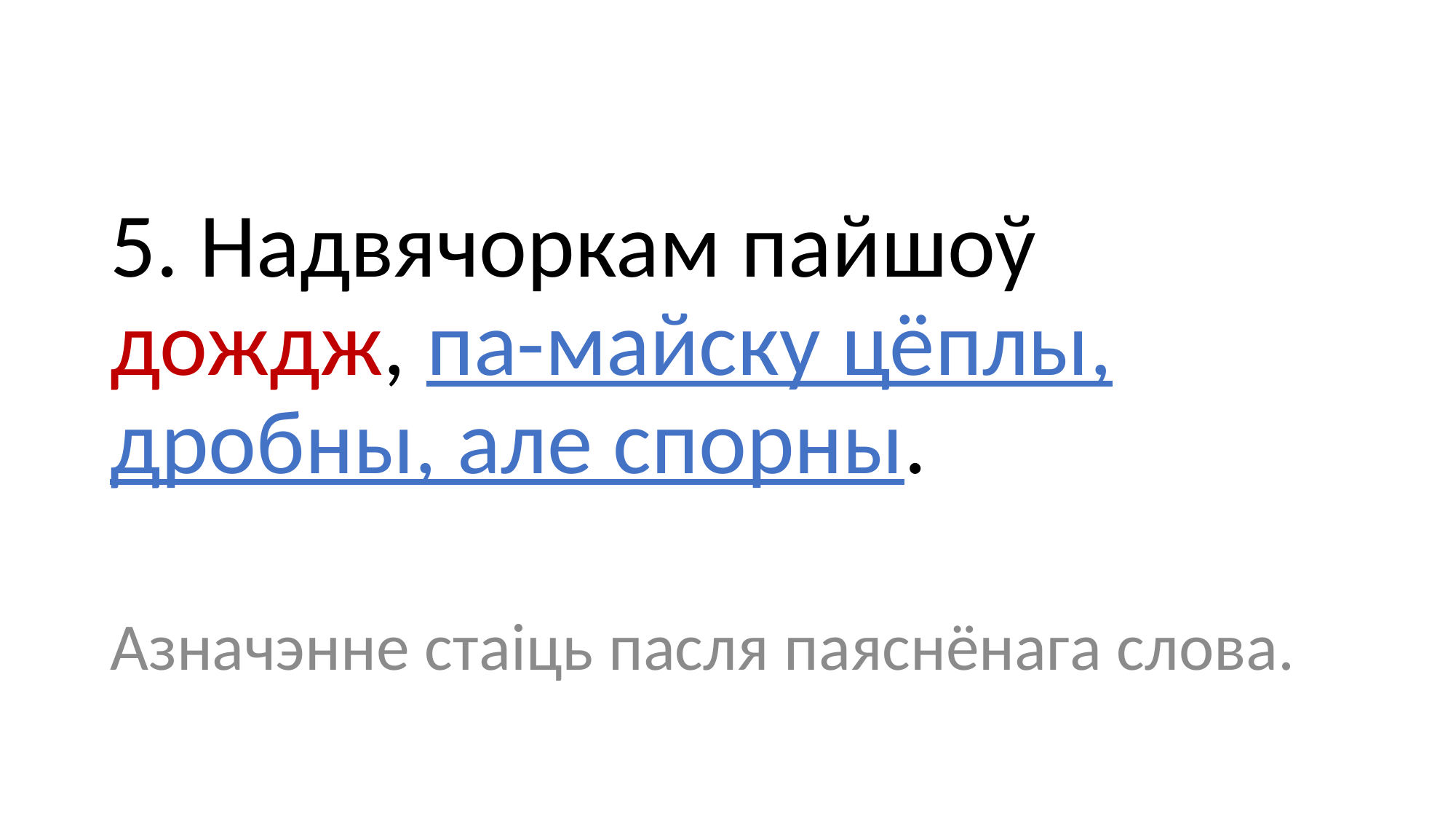

# 5. Надвячоркам пайшоў дождж, па-майску цёплы, дробны, але спорны.

Азначэнне стаіць пасля паяснёнага слова.